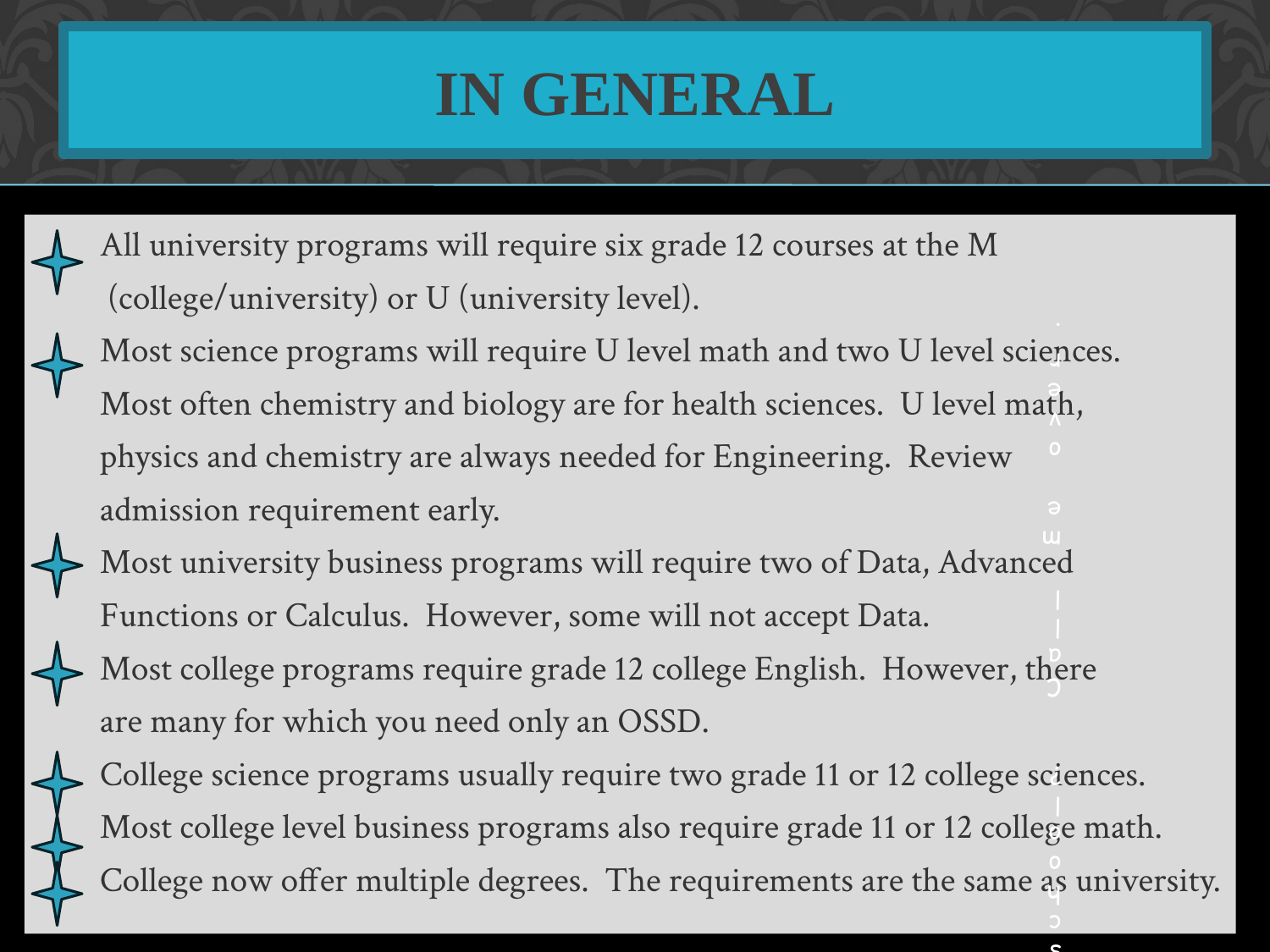

# IN GENERAL
        All university programs will require six grade 12 courses at the M
         (college/university) or U (university level).
        Most science programs will require U level math and two U level sciences.
        Most often chemistry and biology are for health sciences.  U level math,
        physics and chemistry are always needed for Engineering.  Review
        admission requirement early.
        Most university business programs will require two of Data, Advanced
        Functions or Calculus.  However, some will not accept Data.
        Most college programs require grade 12 college English.  However, there
        are many for which you need only an OSSD.
        College science programs usually require two grade 11 or 12 college sciences.
        Most college level business programs also require grade 11 or 12 college math.
        College now offer multiple degrees.  The requirements are the same as university.

ENG4CI       MEL3EI
MEL4EI       SNC2PI
CHC2PI        POX
Plus two electives.  COOP?
GLC2OH-Can we talk about summer school?  Call me over.